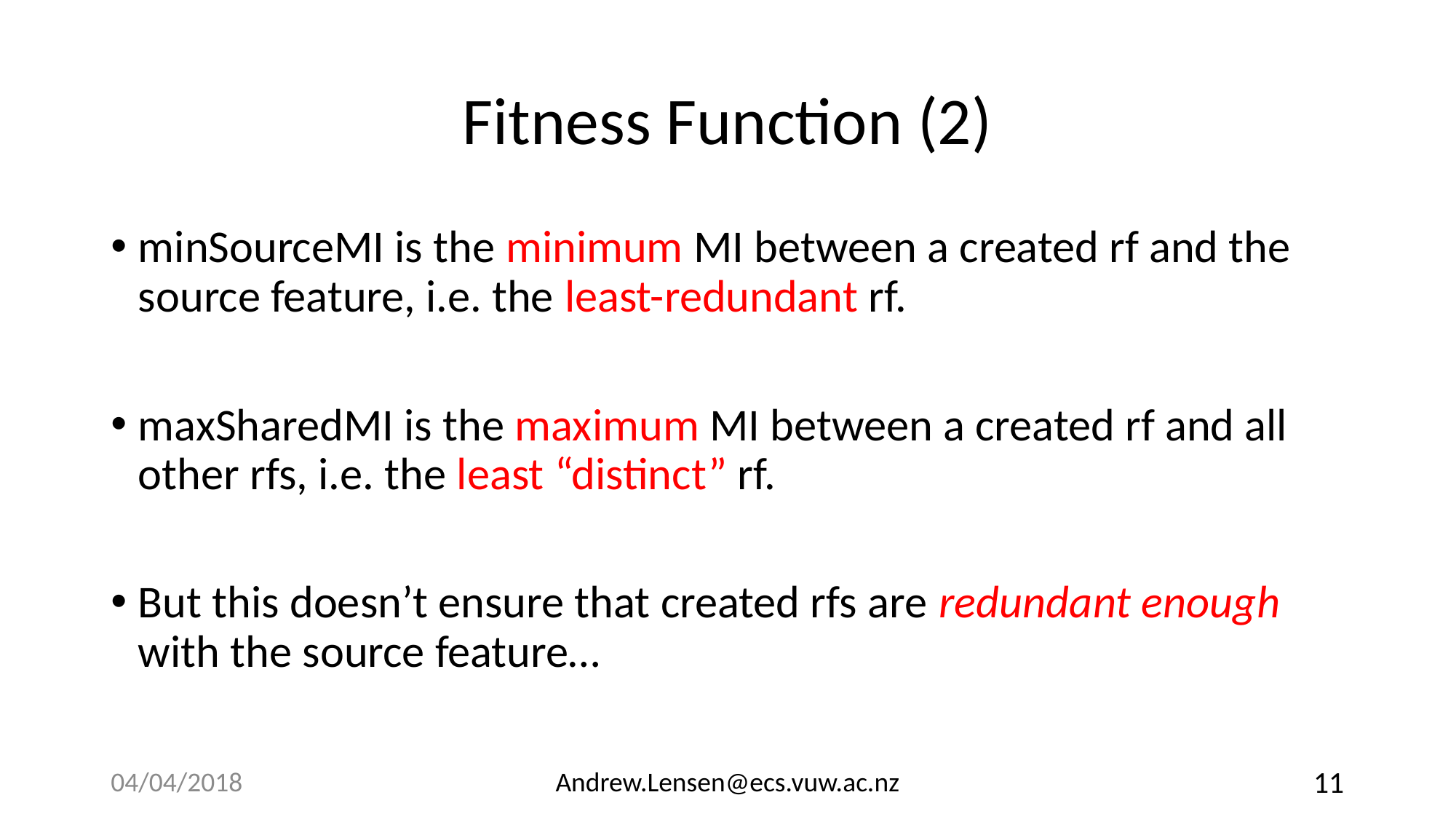

# Fitness Function (2)
minSourceMI is the minimum MI between a created rf and the source feature, i.e. the least-redundant rf.

maxSharedMI is the maximum MI between a created rf and all other rfs, i.e. the least “distinct” rf.

But this doesn’t ensure that created rfs are redundant enough with the source feature…
04/04/2018
Andrew.Lensen@ecs.vuw.ac.nz
11